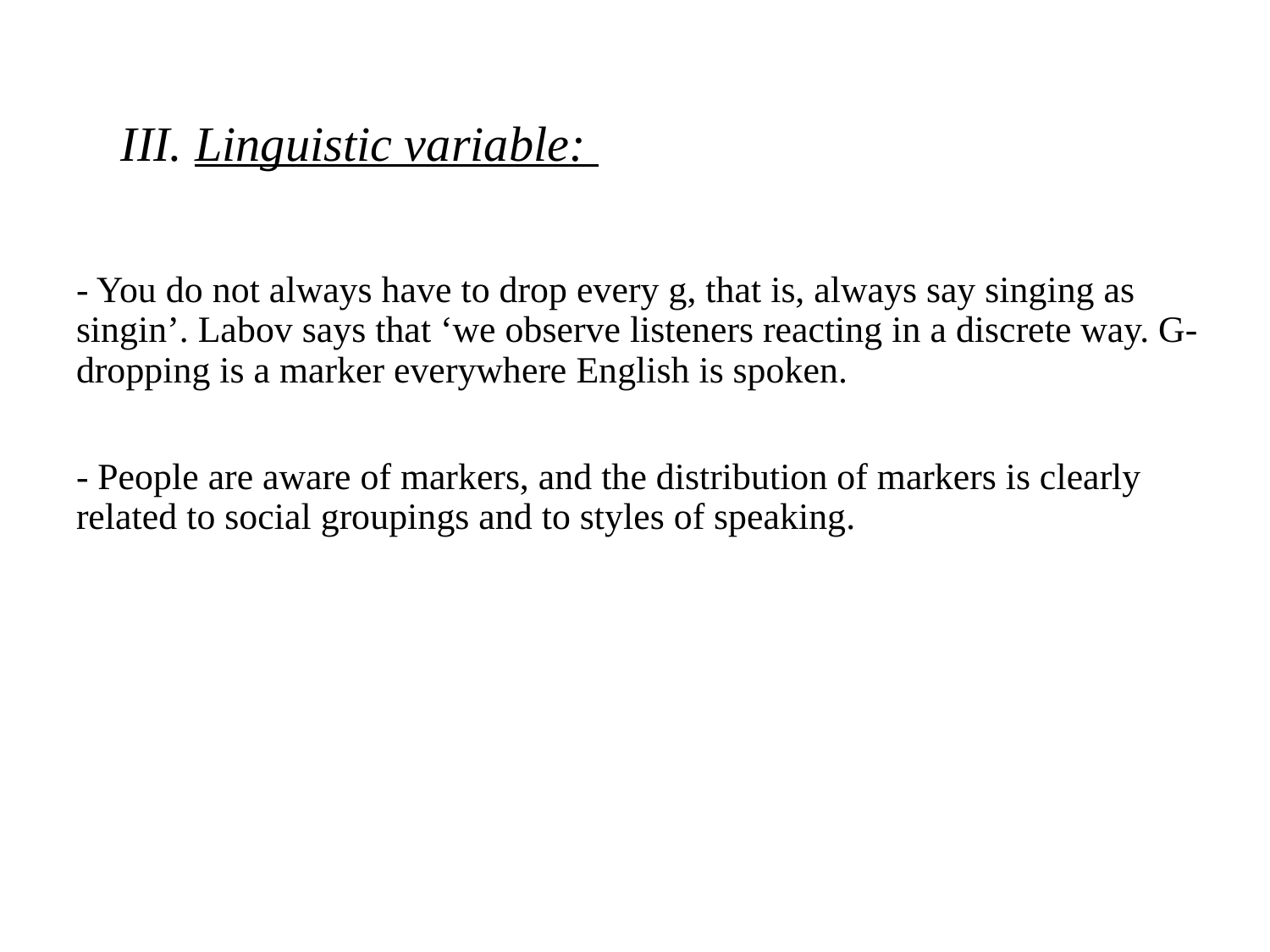

III. Linguistic variable:
- You do not always have to drop every g, that is, always say singing as singin’. Labov says that ‘we observe listeners reacting in a discrete way. G-dropping is a marker everywhere English is spoken.

- People are aware of markers, and the distribution of markers is clearly related to social groupings and to styles of speaking.